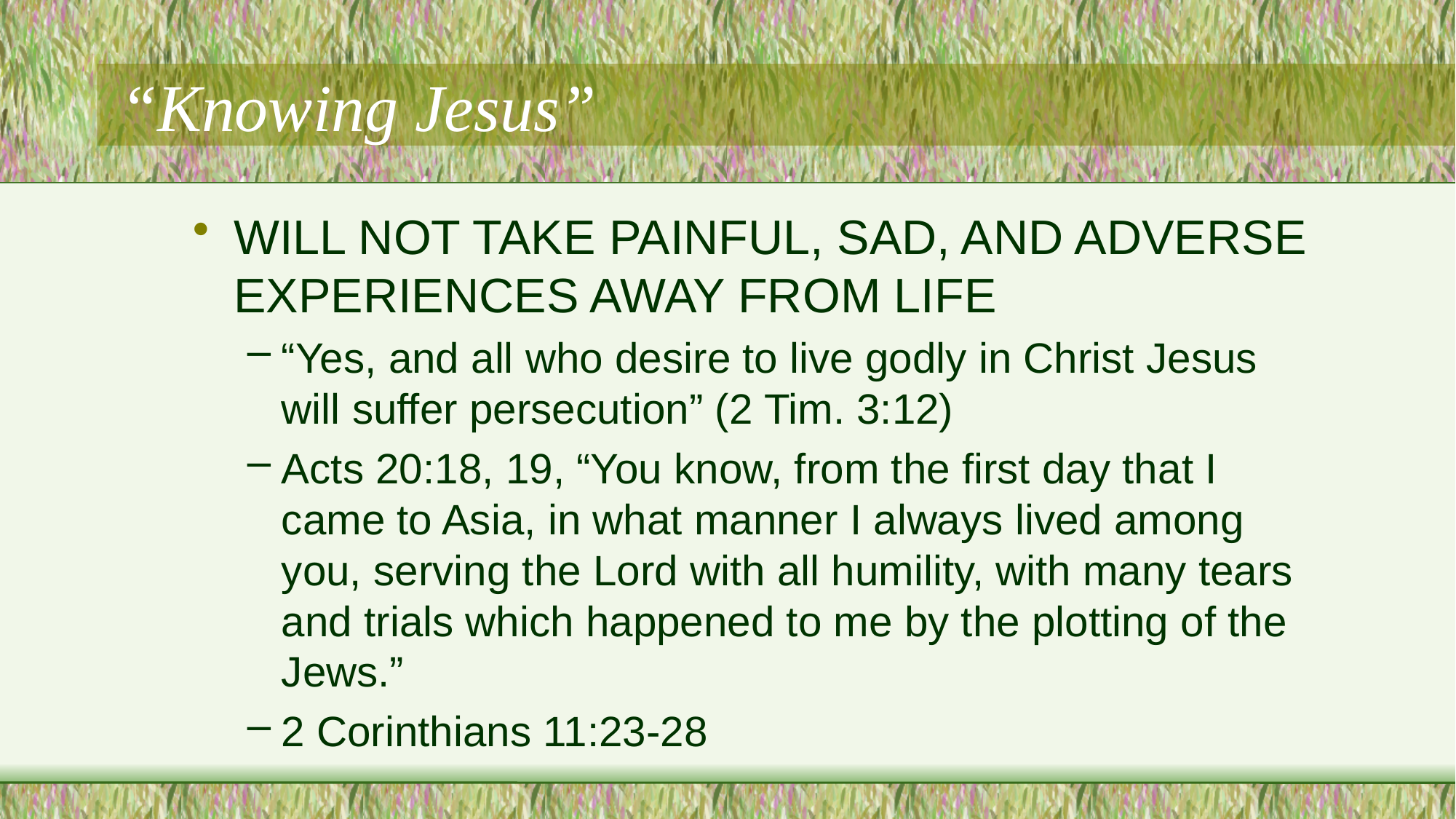

# “Knowing Jesus”
WILL NOT TAKE PAINFUL, SAD, AND ADVERSE EXPERIENCES AWAY FROM LIFE
“Yes, and all who desire to live godly in Christ Jesus will suffer persecution” (2 Tim. 3:12)
Acts 20:18, 19, “You know, from the first day that I came to Asia, in what manner I always lived among you, serving the Lord with all humility, with many tears and trials which happened to me by the plotting of the Jews.”
2 Corinthians 11:23-28